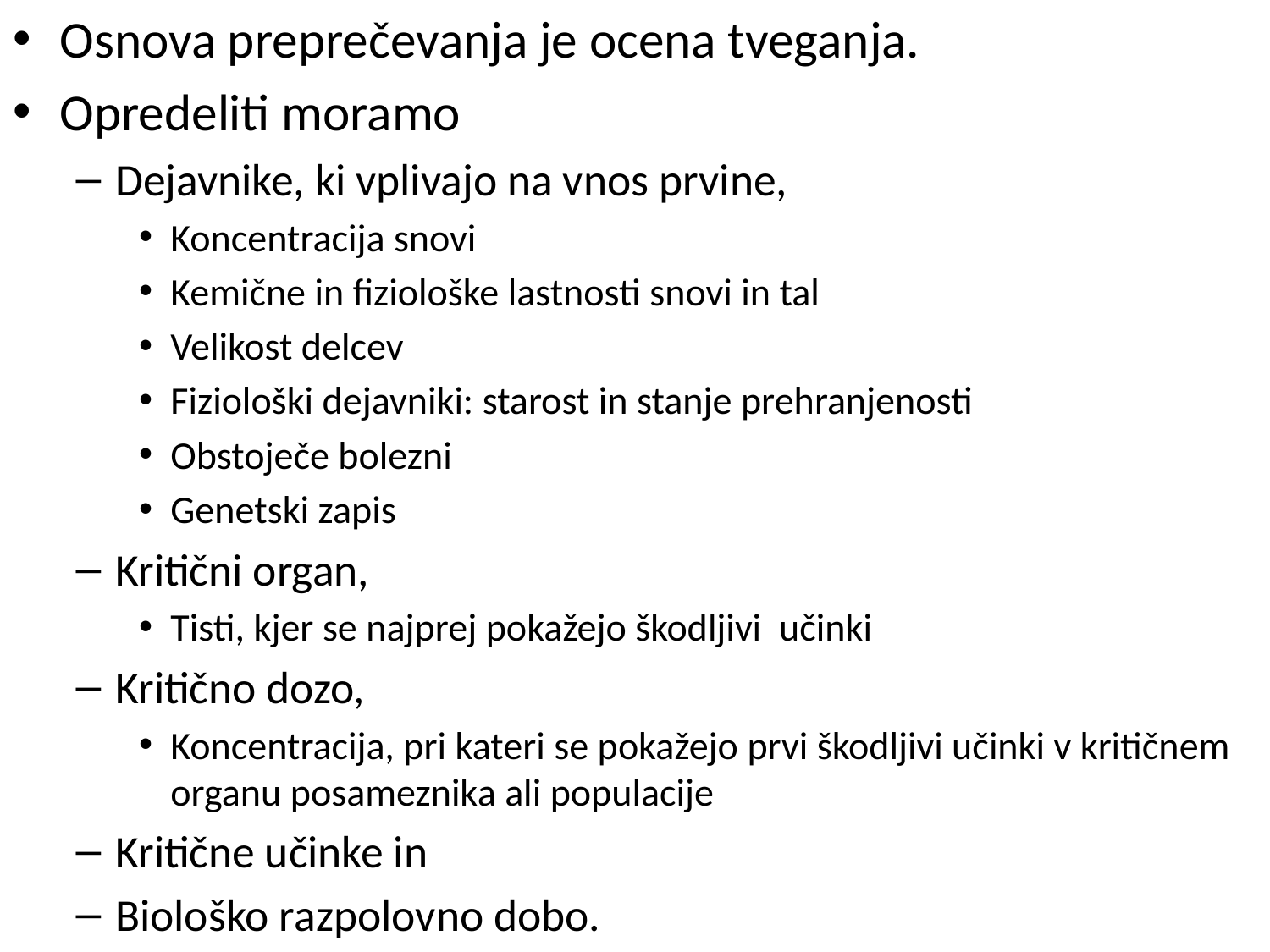

Osnova preprečevanja je ocena tveganja.
Opredeliti moramo
Dejavnike, ki vplivajo na vnos prvine,
Koncentracija snovi
Kemične in fiziološke lastnosti snovi in tal
Velikost delcev
Fiziološki dejavniki: starost in stanje prehranjenosti
Obstoječe bolezni
Genetski zapis
Kritični organ,
Tisti, kjer se najprej pokažejo škodljivi  učinki
Kritično dozo,
Koncentracija, pri kateri se pokažejo prvi škodljivi učinki v kritičnem organu posameznika ali populacije
Kritične učinke in
Biološko razpolovno dobo.